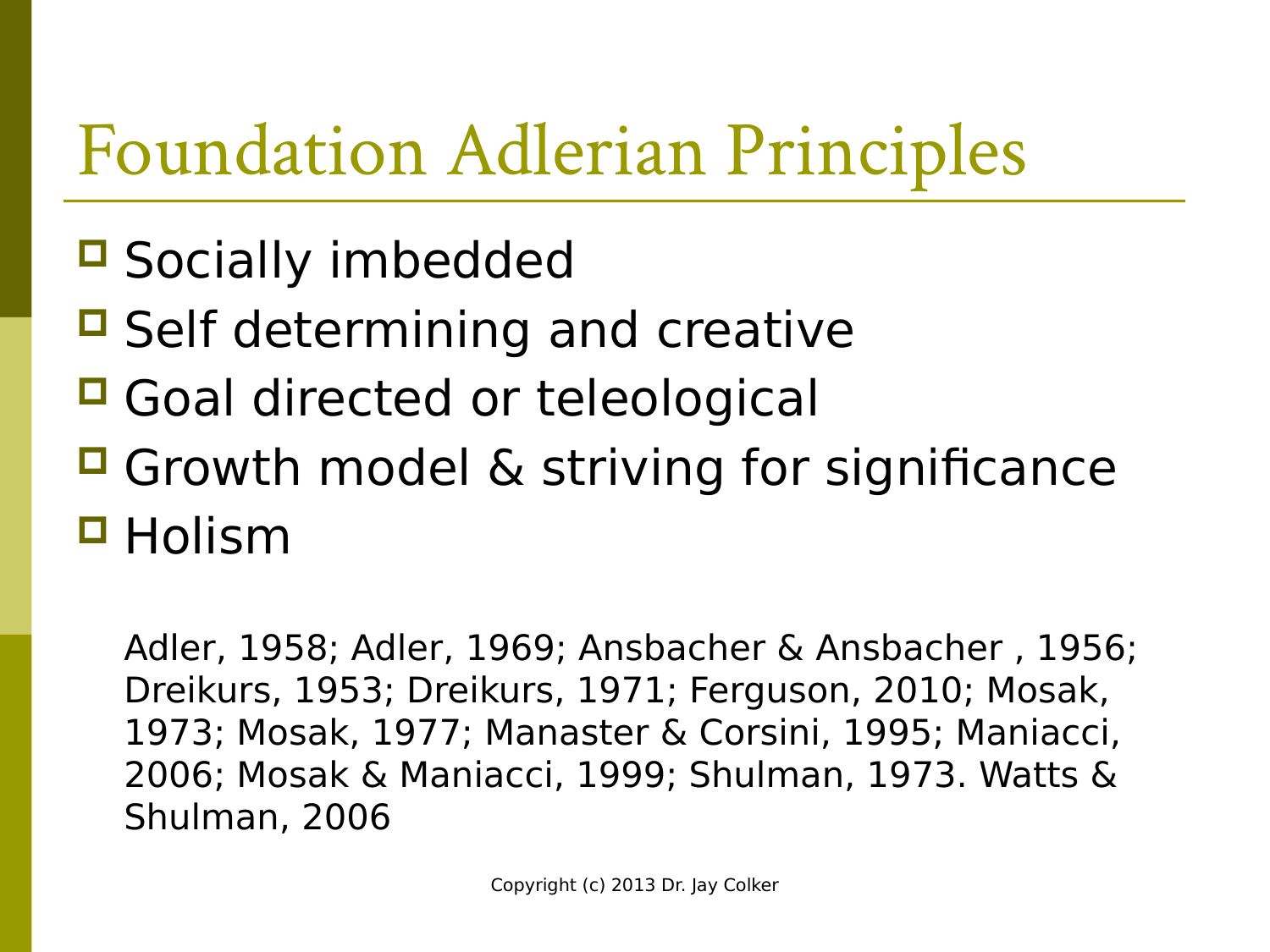

# Foundation Adlerian Principles
Socially imbedded
Self determining and creative
Goal directed or teleological
Growth model & striving for significance
Holism

	Adler, 1958; Adler, 1969; Ansbacher & Ansbacher , 1956; Dreikurs, 1953; Dreikurs, 1971; Ferguson, 2010; Mosak, 1973; Mosak, 1977; Manaster & Corsini, 1995; Maniacci, 2006; Mosak & Maniacci, 1999; Shulman, 1973. Watts & Shulman, 2006
Copyright (c) 2013 Dr. Jay Colker